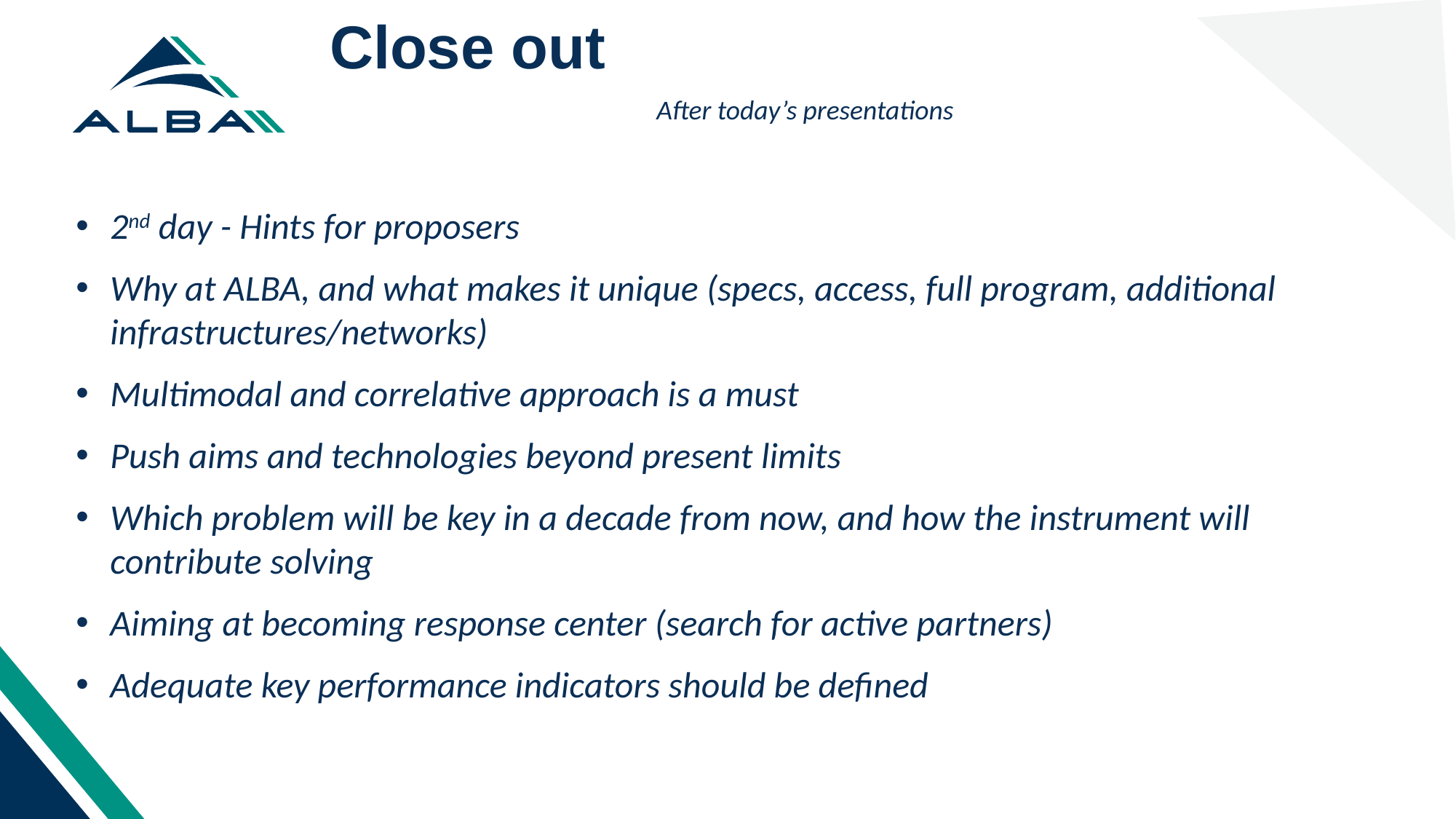

Close out
After today’s presentations

2nd day - Hints for proposers
Why at ALBA, and what makes it unique (specs, access, full program, additional infrastructures/networks)
Multimodal and correlative approach is a must
Push aims and technologies beyond present limits
Which problem will be key in a decade from now, and how the instrument will contribute solving
Aiming at becoming response center (search for active partners)
Adequate key performance indicators should be defined